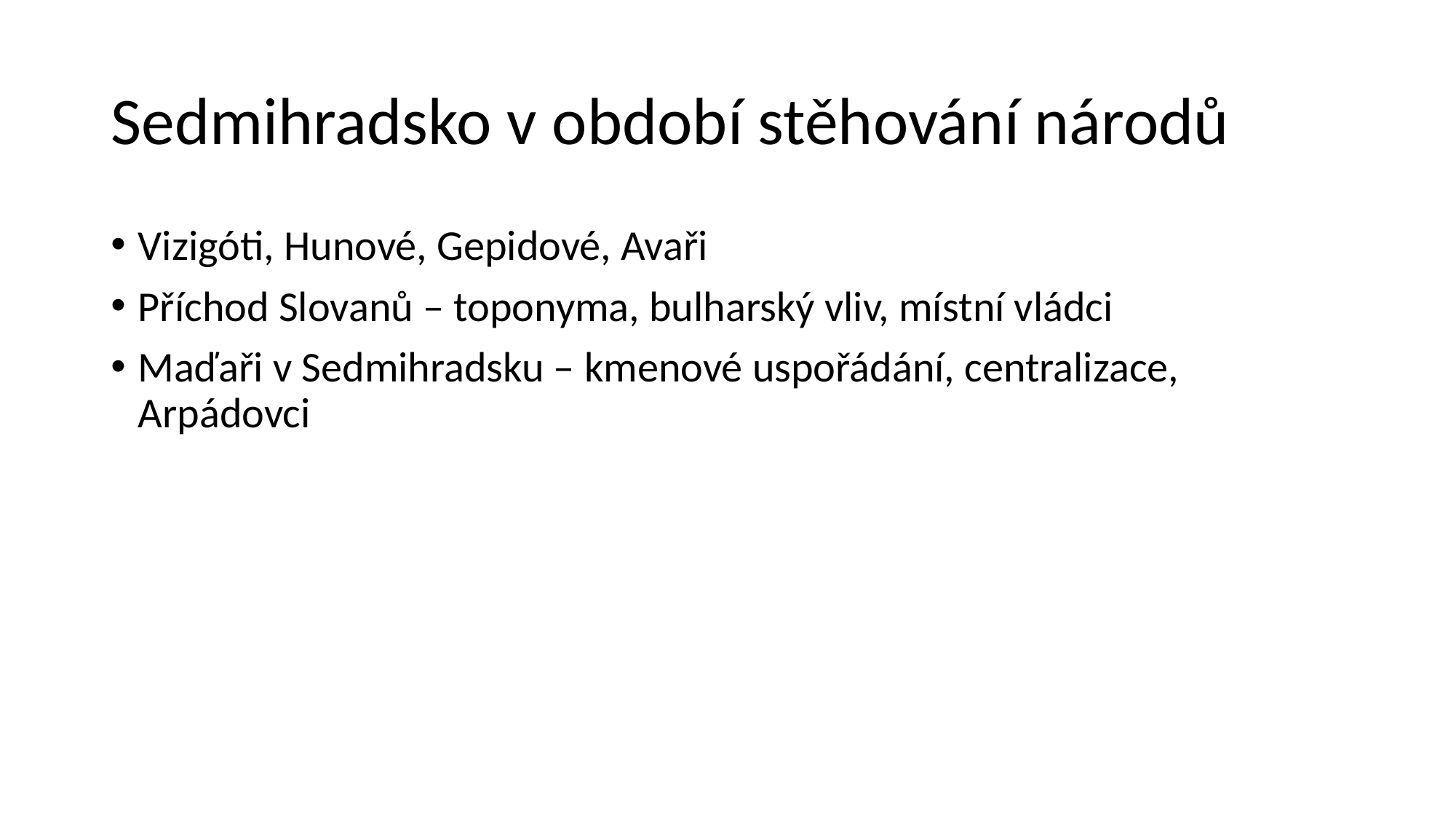

# Sedmihradsko v období stěhování národů
Vizigóti, Hunové, Gepidové, Avaři
Příchod Slovanů – toponyma, bulharský vliv, místní vládci
Maďaři v Sedmihradsku – kmenové uspořádání, centralizace, Arpádovci